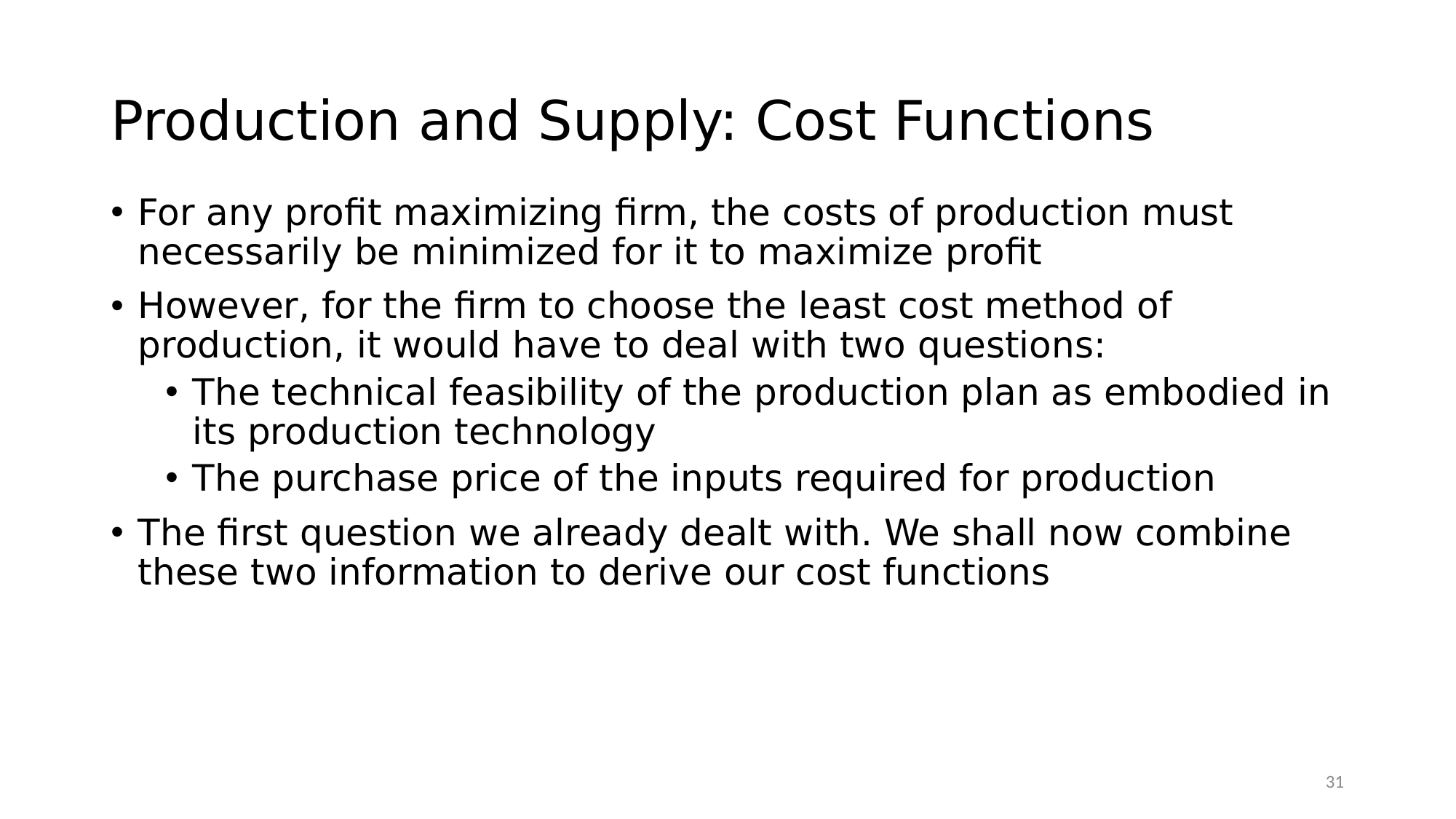

# Production and Supply: Cost Functions
For any profit maximizing firm, the costs of production must necessarily be minimized for it to maximize profit
However, for the firm to choose the least cost method of production, it would have to deal with two questions:
The technical feasibility of the production plan as embodied in its production technology
The purchase price of the inputs required for production
The first question we already dealt with. We shall now combine these two information to derive our cost functions
31